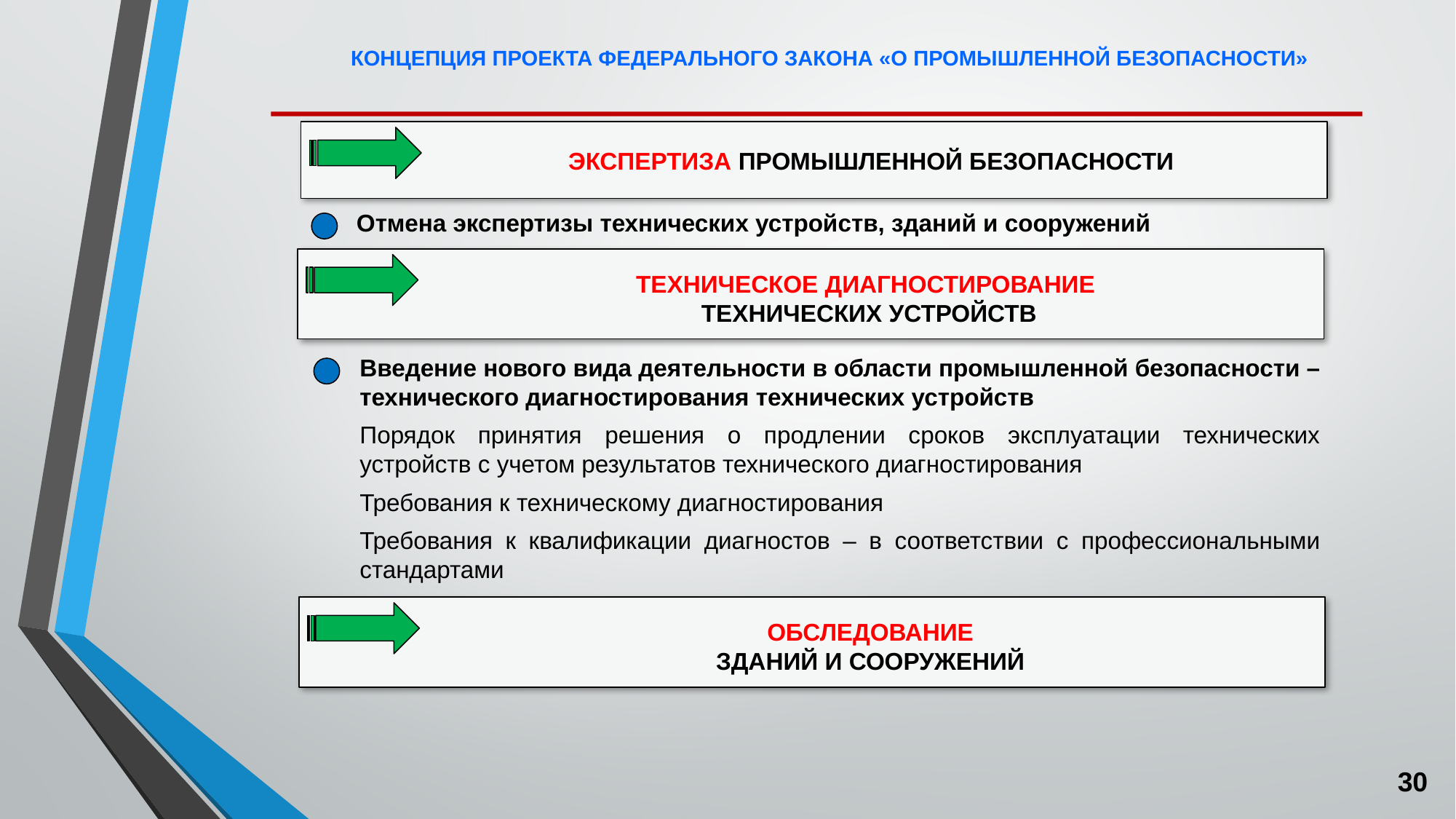

концепция проекта ФЕДЕРАЛЬНОГО ЗАКОНА «О промышленной безопасности»

ЭКСПЕРТИЗА ПРОМЫШЛЕННОЙ БЕЗОПАСНОСТИ

Отмена экспертизы технических устройств, зданий и сооружений

ТЕХНИЧЕСКОЕ ДИАГНОСТИРОВАНИЕ
ТЕХНИЧЕСКИХ УСТРОЙСТВ

Введение нового вида деятельности в области промышленной безопасности – технического диагностирования технических устройств
Порядок принятия решения о продлении сроков эксплуатации технических устройств с учетом результатов технического диагностирования
Требования к техническому диагностирования
Требования к квалификации диагностов – в соответствии с профессиональными стандартами

ОБСЛЕДОВАНИЕ
ЗДАНИЙ И СООРУЖЕНИЙ

30